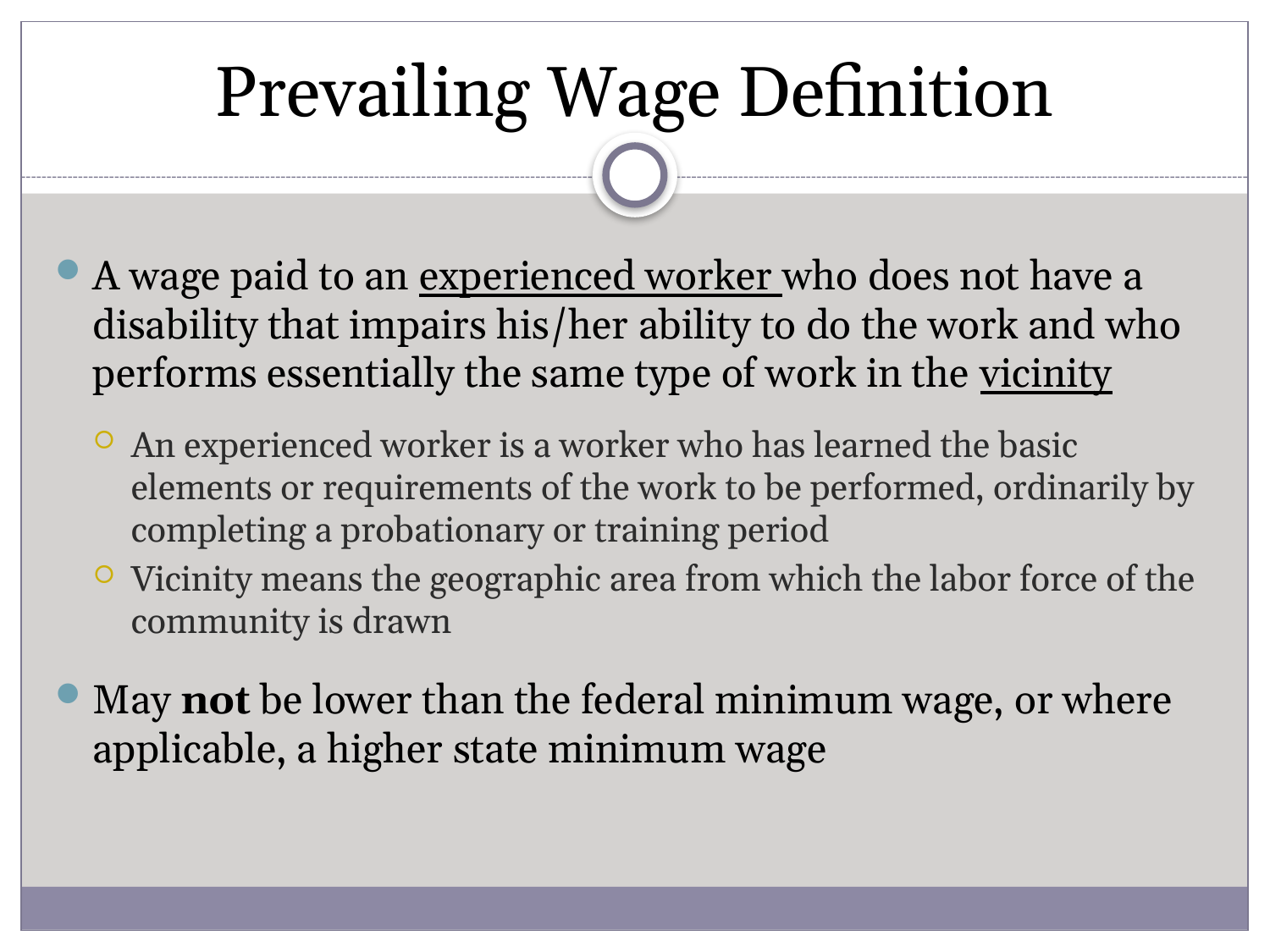

# Prevailing Wage Definition
A wage paid to an experienced worker who does not have a disability that impairs his/her ability to do the work and who performs essentially the same type of work in the vicinity

An experienced worker is a worker who has learned the basic elements or requirements of the work to be performed, ordinarily by completing a probationary or training period
Vicinity means the geographic area from which the labor force of the community is drawn

May not be lower than the federal minimum wage, or where applicable, a higher state minimum wage